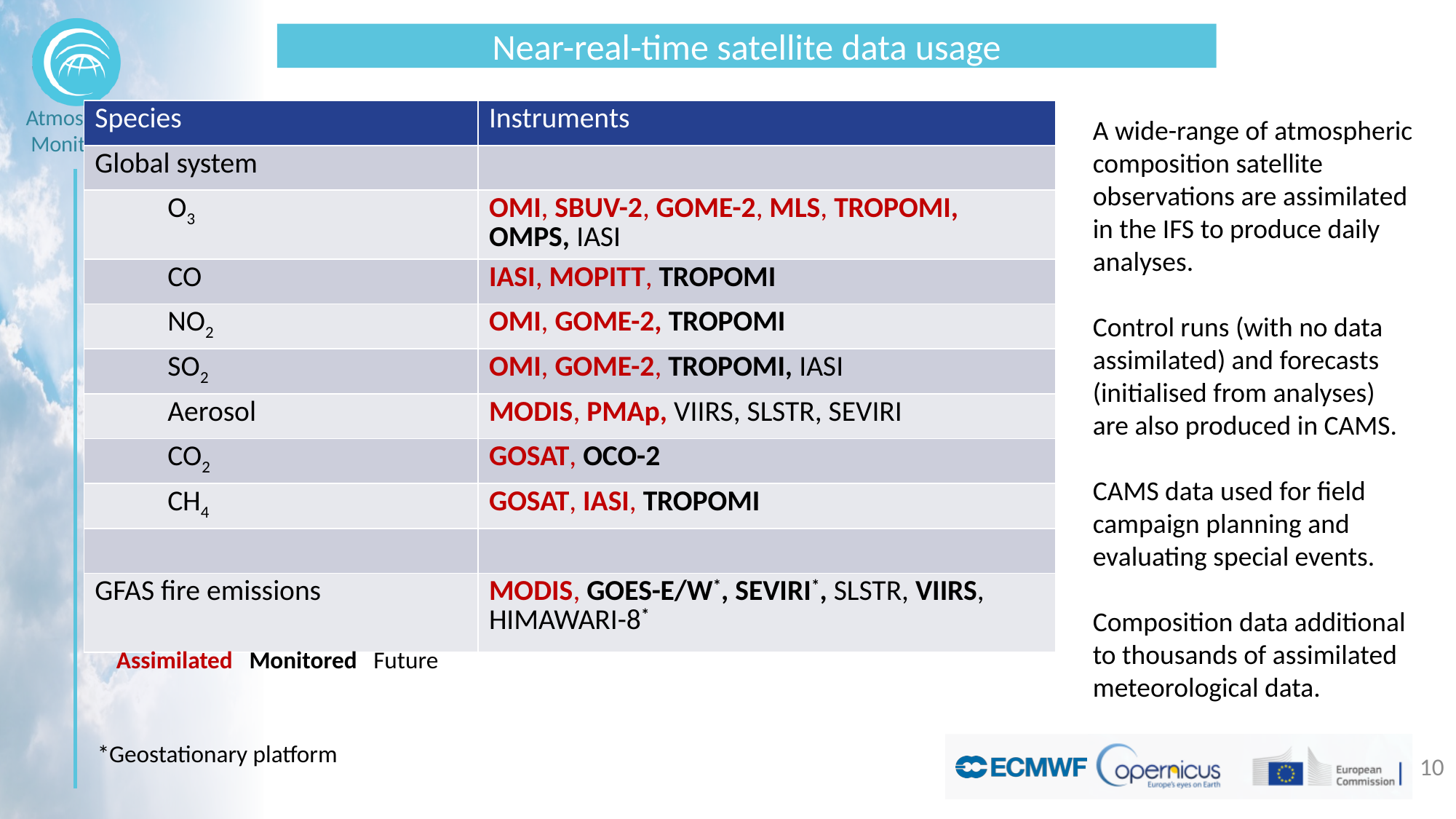

# Near-real-time satellite data usage
| Species | Instruments |
| --- | --- |
| Global system |  |
| O3 | OMI, SBUV-2, GOME-2, MLS, TROPOMI, OMPS, IASI |
| CO | IASI, MOPITT, TROPOMI |
| NO2 | OMI, GOME-2, TROPOMI |
| SO2 | OMI, GOME-2, TROPOMI, IASI |
| Aerosol | MODIS, PMAp, VIIRS, SLSTR, SEVIRI |
| CO2 | GOSAT, OCO-2 |
| CH4 | GOSAT, IASI, TROPOMI |
|  |  |
| GFAS fire emissions | MODIS, GOES-E/W\*, SEVIRI\*, SLSTR, VIIRS, HIMAWARI-8\* |
A wide-range of atmospheric composition satellite observations are assimilated in the IFS to produce daily analyses.

Control runs (with no data assimilated) and forecasts (initialised from analyses) are also produced in CAMS.

CAMS data used for field campaign planning and evaluating special events.

Composition data additional to thousands of assimilated meteorological data.
Assimilated   Monitored   Future
*Geostationary platform
10